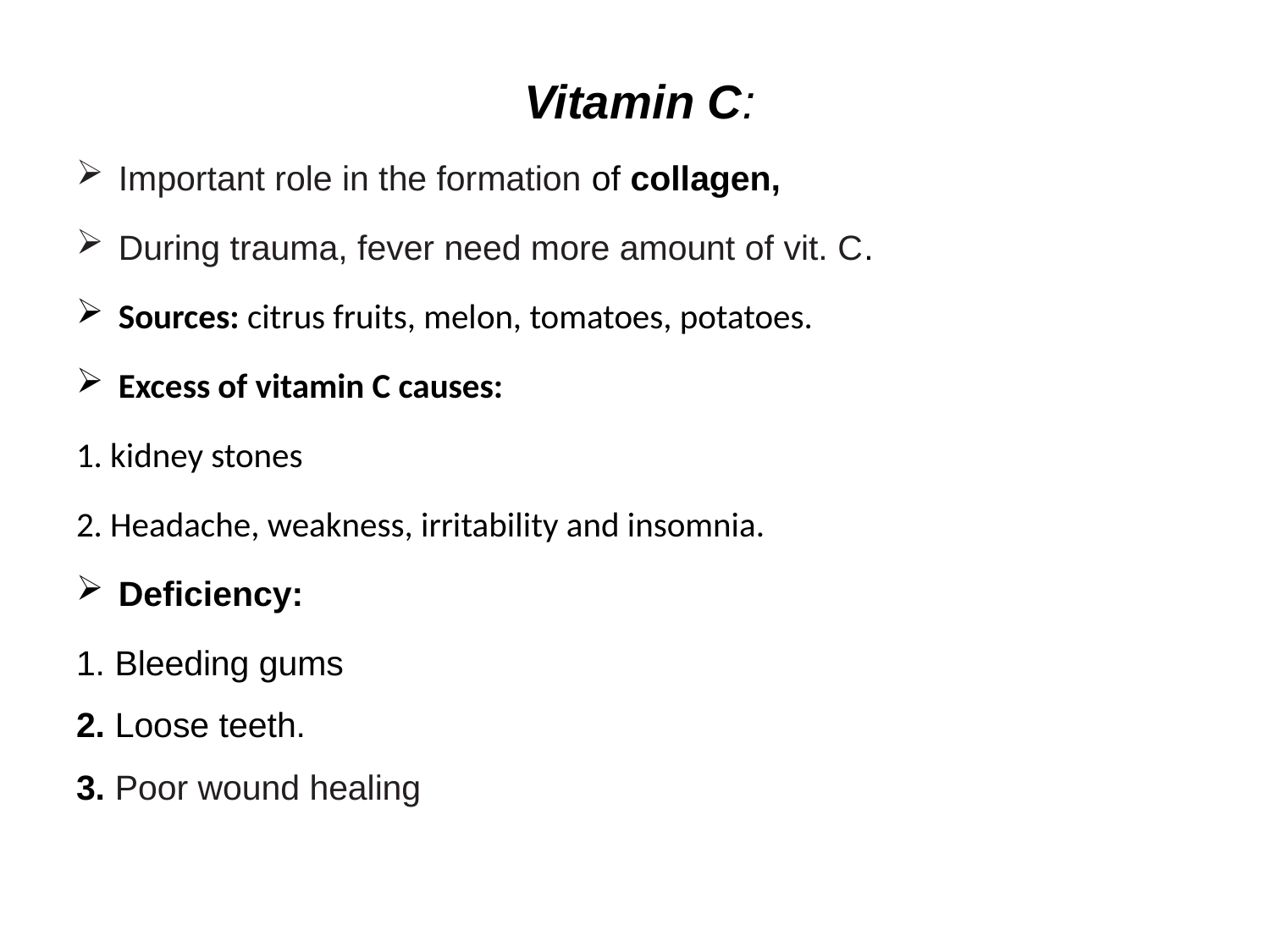

Vitamin C:
Important role in the formation of collagen,
During trauma, fever need more amount of vit. C.
Sources: citrus fruits, melon, tomatoes, potatoes.
Excess of vitamin C causes:
1. kidney stones
2. Headache, weakness, irritability and insomnia.
Deficiency:
1. Bleeding gums
2. Loose teeth.
3. Poor wound healing